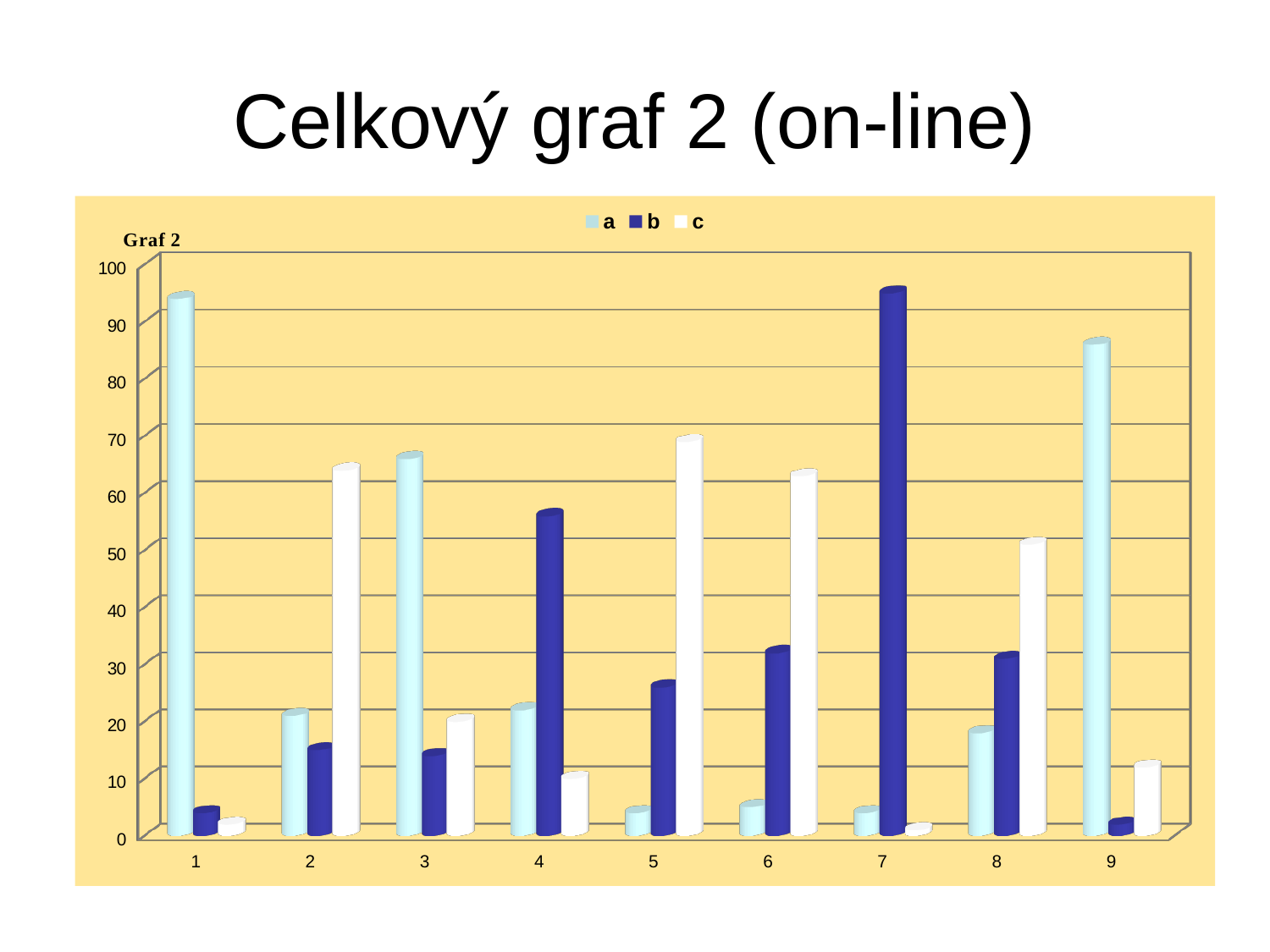

# Celkový graf 2 (on-line)

[unsupported chart]